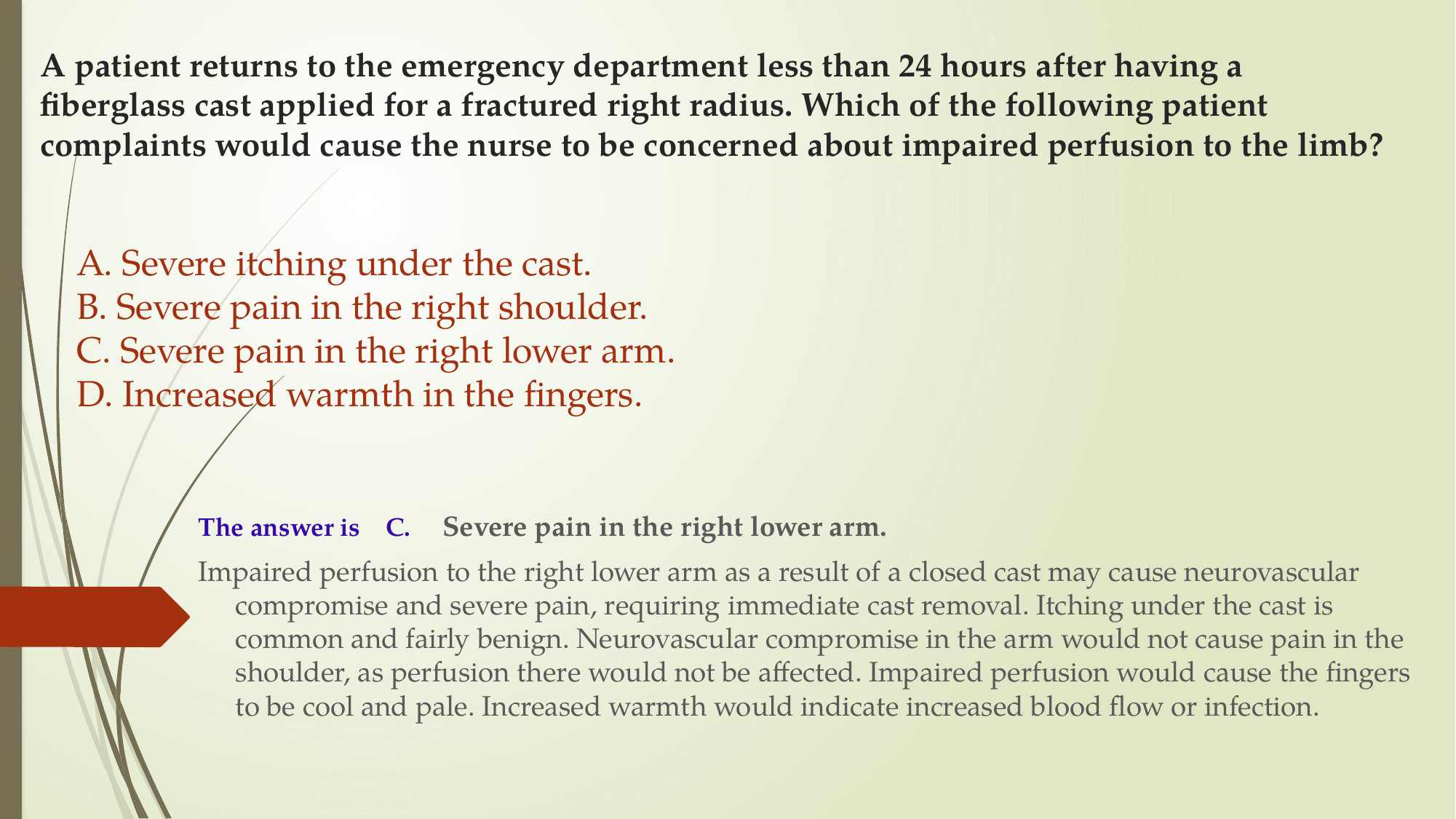

# A patient returns to the emergency department less than 24 hours after having a fiberglass cast applied for a fractured right radius. Which of the following patient complaints would cause the nurse to be concerned about impaired perfusion to the limb?
A. Severe itching under the cast.
B. Severe pain in the right shoulder.
C. Severe pain in the right lower arm.
D. Increased warmth in the fingers.
The answer is    C.     Severe pain in the right lower arm.
Impaired perfusion to the right lower arm as a result of a closed cast may cause neurovascular compromise and severe pain, requiring immediate cast removal. Itching under the cast is common and fairly benign. Neurovascular compromise in the arm would not cause pain in the shoulder, as perfusion there would not be affected. Impaired perfusion would cause the fingers to be cool and pale. Increased warmth would indicate increased blood flow or infection.